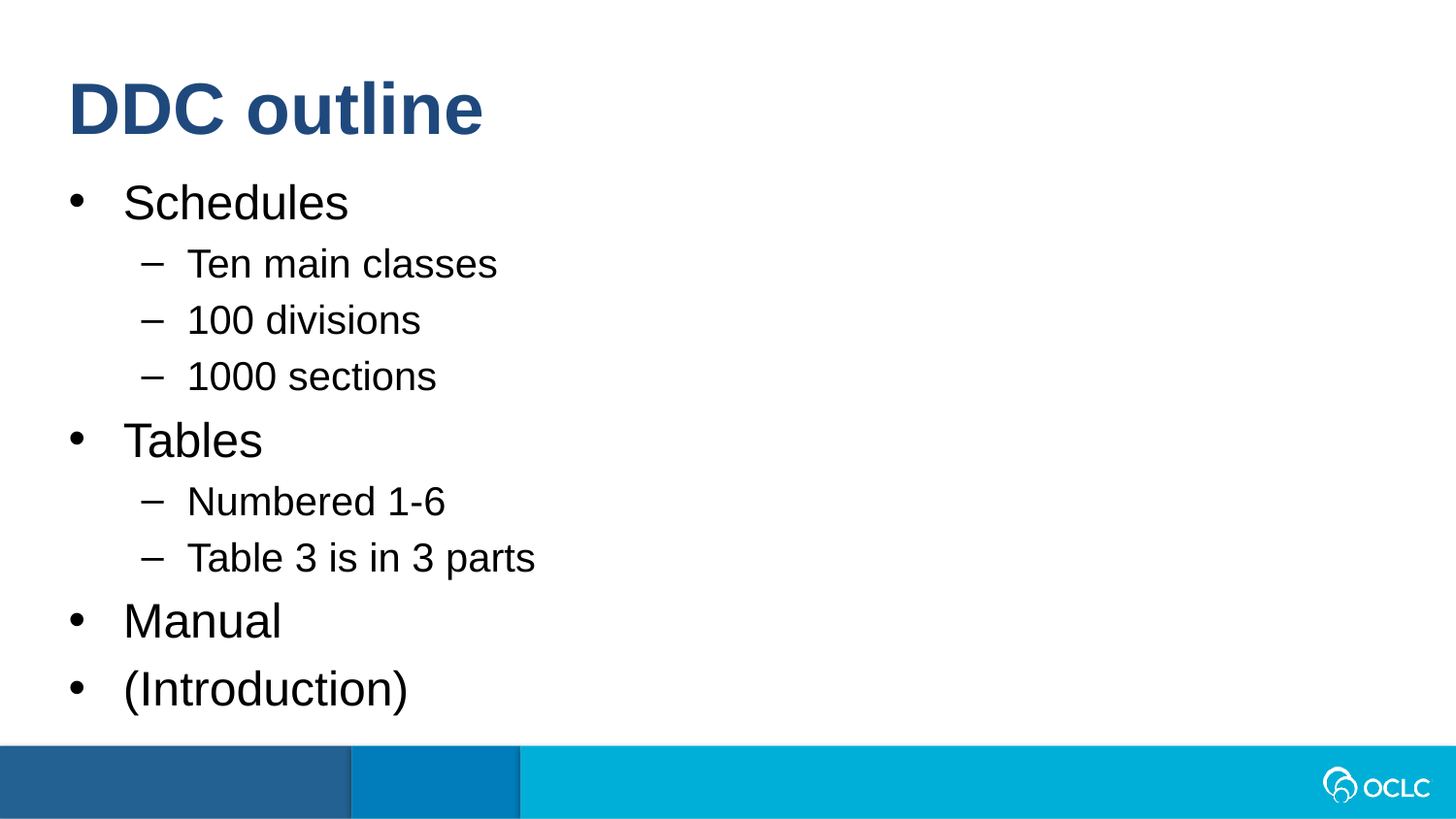

DDC outline
Schedules
Ten main classes
100 divisions
1000 sections
Tables
Numbered 1-6
Table 3 is in 3 parts
Manual
(Introduction)